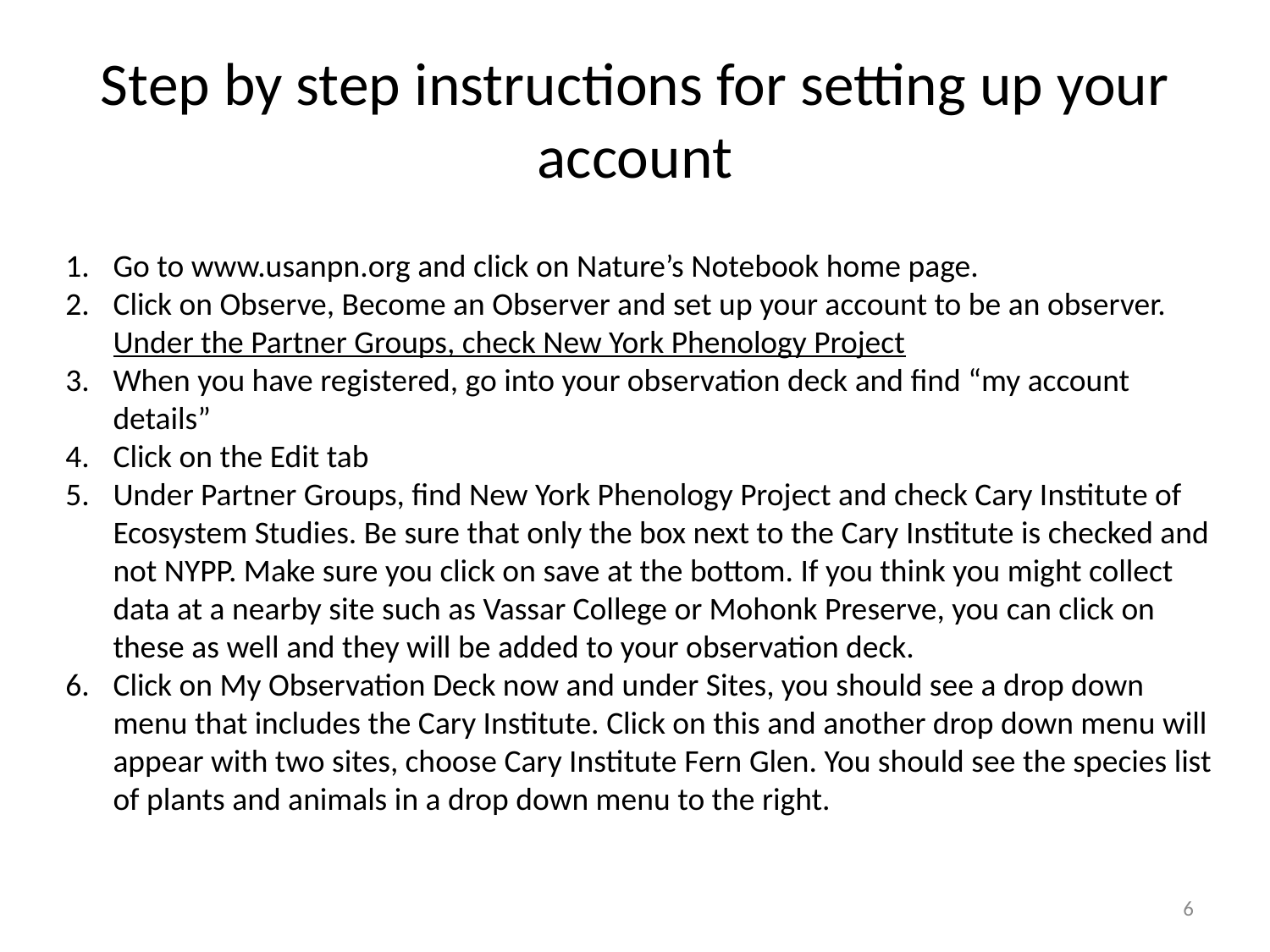

# Step by step instructions for setting up your account

Go to www.usanpn.org and click on Nature’s Notebook home page.
Click on Observe, Become an Observer and set up your account to be an observer. Under the Partner Groups, check New York Phenology Project
When you have registered, go into your observation deck and find “my account details”
Click on the Edit tab
Under Partner Groups, find New York Phenology Project and check Cary Institute of Ecosystem Studies. Be sure that only the box next to the Cary Institute is checked and not NYPP. Make sure you click on save at the bottom. If you think you might collect data at a nearby site such as Vassar College or Mohonk Preserve, you can click on these as well and they will be added to your observation deck.
Click on My Observation Deck now and under Sites, you should see a drop down menu that includes the Cary Institute. Click on this and another drop down menu will appear with two sites, choose Cary Institute Fern Glen. You should see the species list of plants and animals in a drop down menu to the right.
6